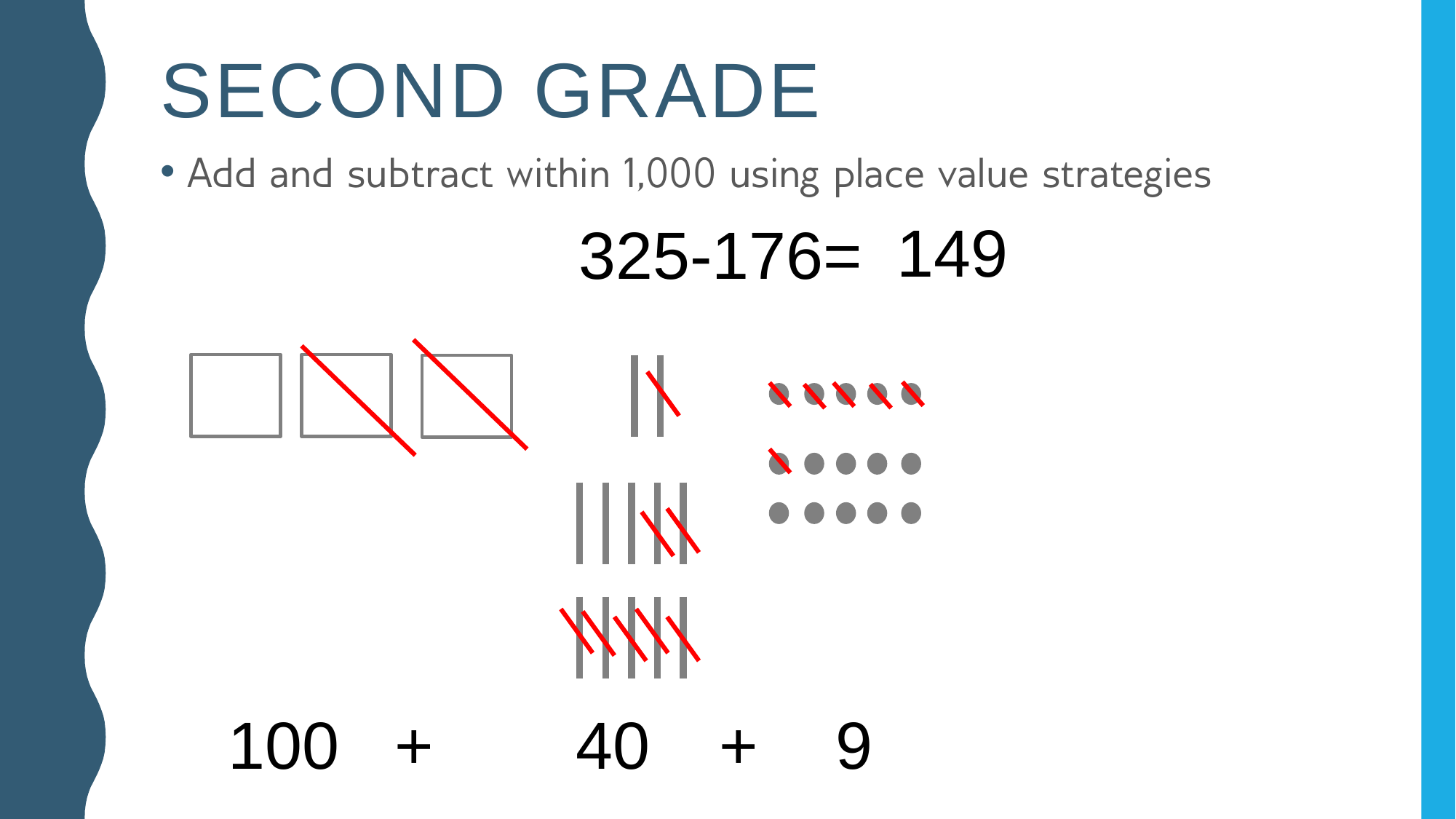

# second Grade
Add and subtract within 1,000 using place value strategies

149
325-176=

100
+
40
+

9